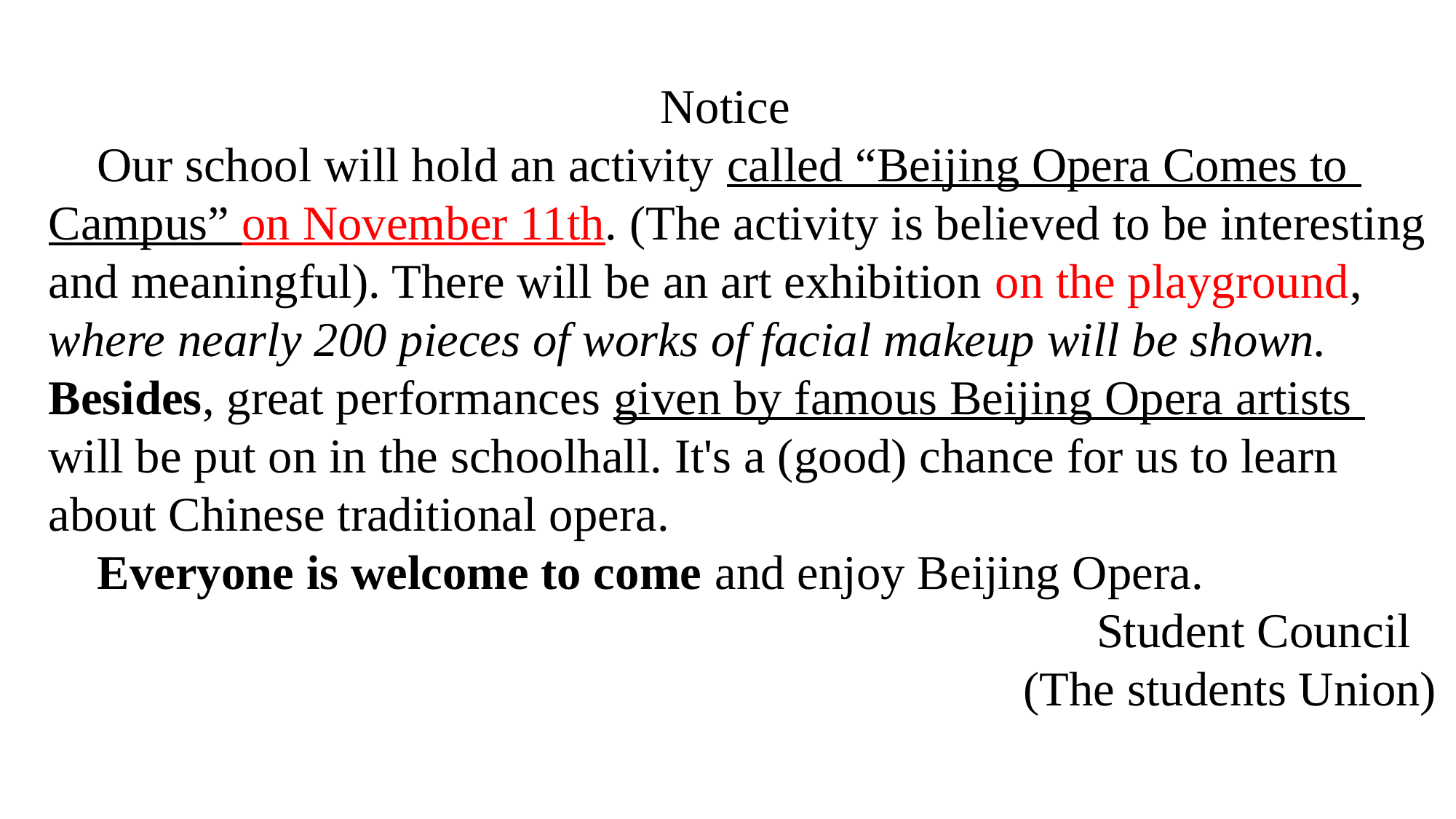

Notice
    Our school will hold an activity called “Beijing Opera Comes to
Campus” on November 11th. (The activity is believed to be interesting
and meaningful). There will be an art exhibition on the playground,
where nearly 200 pieces of works of facial makeup will be shown.
Besides, great performances given by famous Beijing Opera artists
will be put on in the schoolhall. It's a (good) chance for us to learn
about Chinese traditional opera.
    Everyone is welcome to come and enjoy Beijing Opera.
                                                                                      Student Council
                                                                                (The students Union)